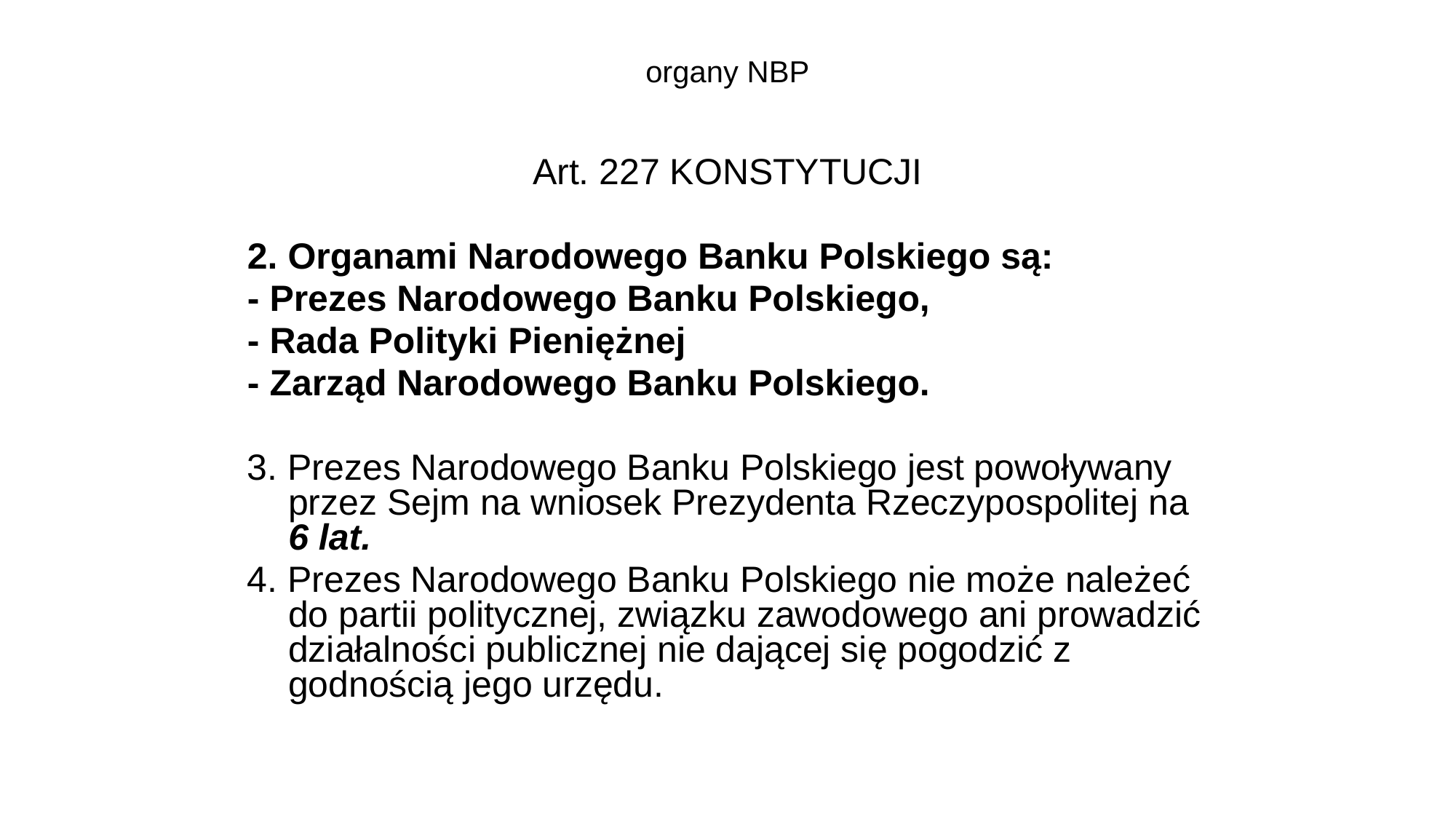

# organy NBP
Art. 227 KONSTYTUCJI

2. Organami Narodowego Banku Polskiego są:
- Prezes Narodowego Banku Polskiego,
- Rada Polityki Pieniężnej
- Zarząd Narodowego Banku Polskiego.

3. Prezes Narodowego Banku Polskiego jest powoływany przez Sejm na wniosek Prezydenta Rzeczypospolitej na 6 lat.
4. Prezes Narodowego Banku Polskiego nie może należeć do partii politycznej, związku zawodowego ani prowadzić działalności publicznej nie dającej się pogodzić z godnością jego urzędu.